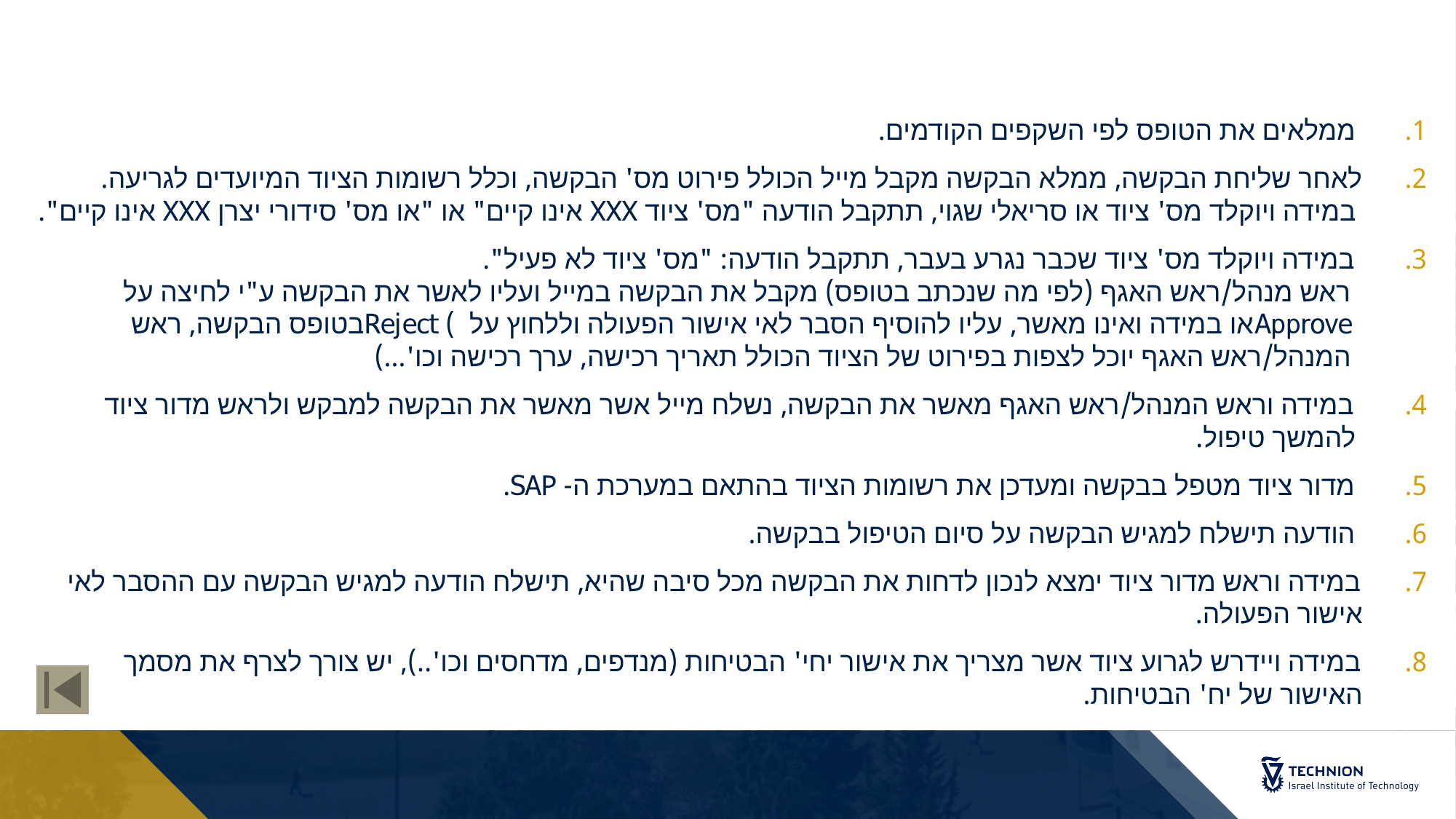

#
ממלאים את הטופס לפי השקפים הקודמים.
לאחר שליחת הבקשה, ממלא הבקשה מקבל מייל הכולל פירוט מס' הבקשה, וכלל רשומות הציוד המיועדים לגריעה.           במידה ויוקלד מס' ציוד או סריאלי שגוי, תתקבל הודעה "מס' ציוד XXX אינו קיים" או "או מס' סידורי יצרן XXX אינו קיים".
במידה ויוקלד מס' ציוד שכבר נגרע בעבר, תתקבל הודעה: "מס' ציוד לא פעיל".
ראש מנהל/ראש האגף (לפי מה שנכתב בטופס) מקבל את הבקשה במייל ועליו לאשר את הבקשה ע"י לחיצה על  Approveאו במידה ואינו מאשר, עליו להוסיף הסבר לאי אישור הפעולה וללחוץ על  ) Rejectבטופס הבקשה, ראש המנהל/ראש האגף יוכל לצפות בפירוט של הציוד הכולל תאריך רכישה, ערך רכישה וכו'...)
במידה וראש המנהל/ראש האגף מאשר את הבקשה, נשלח מייל אשר מאשר את הבקשה למבקש ולראש מדור ציוד להמשך טיפול.
מדור ציוד מטפל בבקשה ומעדכן את רשומות הציוד בהתאם במערכת ה- SAP.
הודעה תישלח למגיש הבקשה על סיום הטיפול בבקשה.
במידה וראש מדור ציוד ימצא לנכון לדחות את הבקשה מכל סיבה שהיא, תישלח הודעה למגיש הבקשה עם ההסבר לאי אישור הפעולה.
במידה ויידרש לגרוע ציוד אשר מצריך את אישור יחי' הבטיחות (מנדפים, מדחסים וכו'..), יש צורך לצרף את מסמך האישור של יח' הבטיחות.